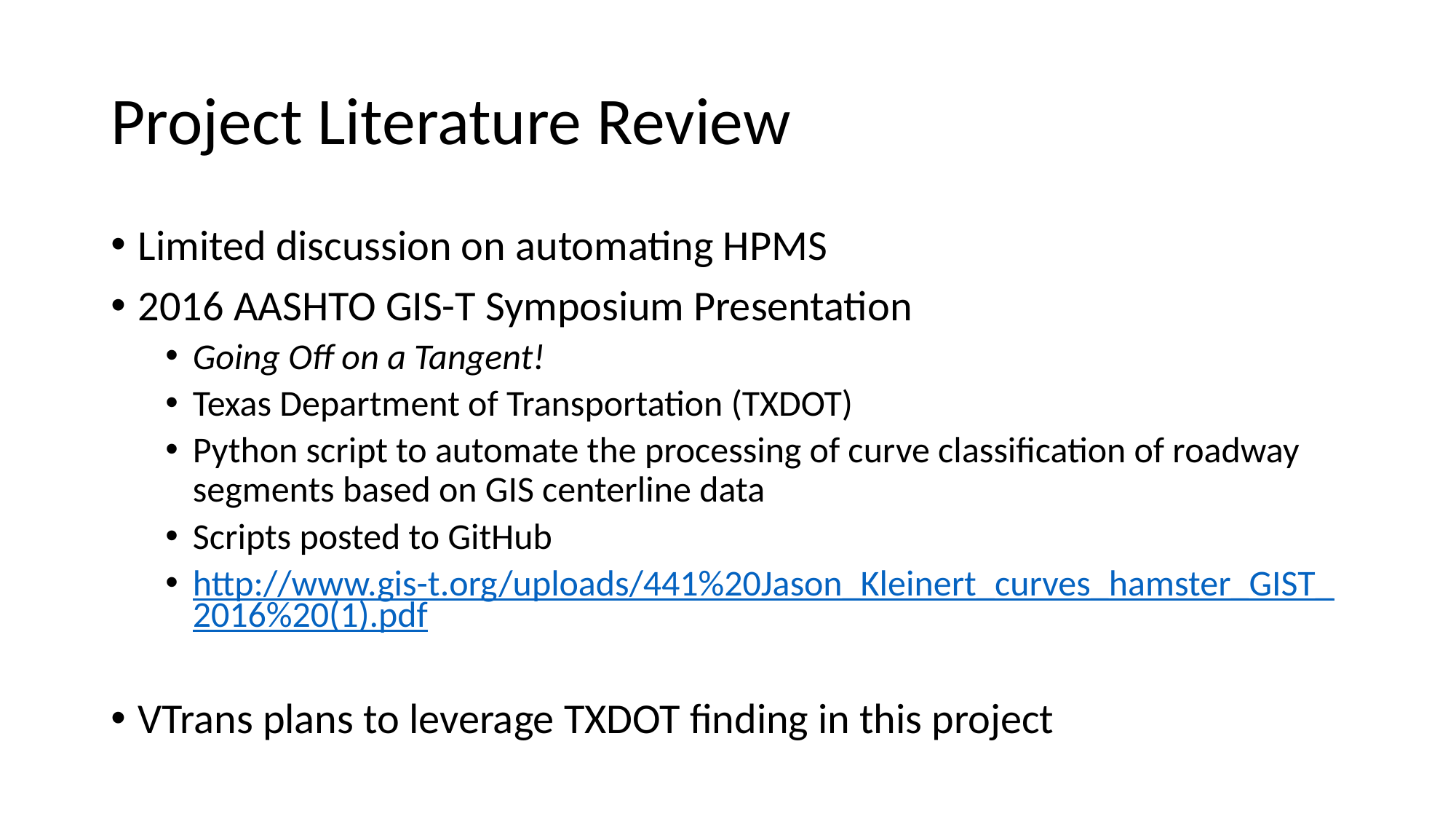

# Project Literature Review
Limited discussion on automating HPMS
2016 AASHTO GIS-T Symposium Presentation
Going Off on a Tangent!
Texas Department of Transportation (TXDOT)
Python script to automate the processing of curve classification of roadway segments based on GIS centerline data
Scripts posted to GitHub
http://www.gis-t.org/uploads/441%20Jason_Kleinert_curves_hamster_GIST_2016%20(1).pdf

VTrans plans to leverage TXDOT finding in this project